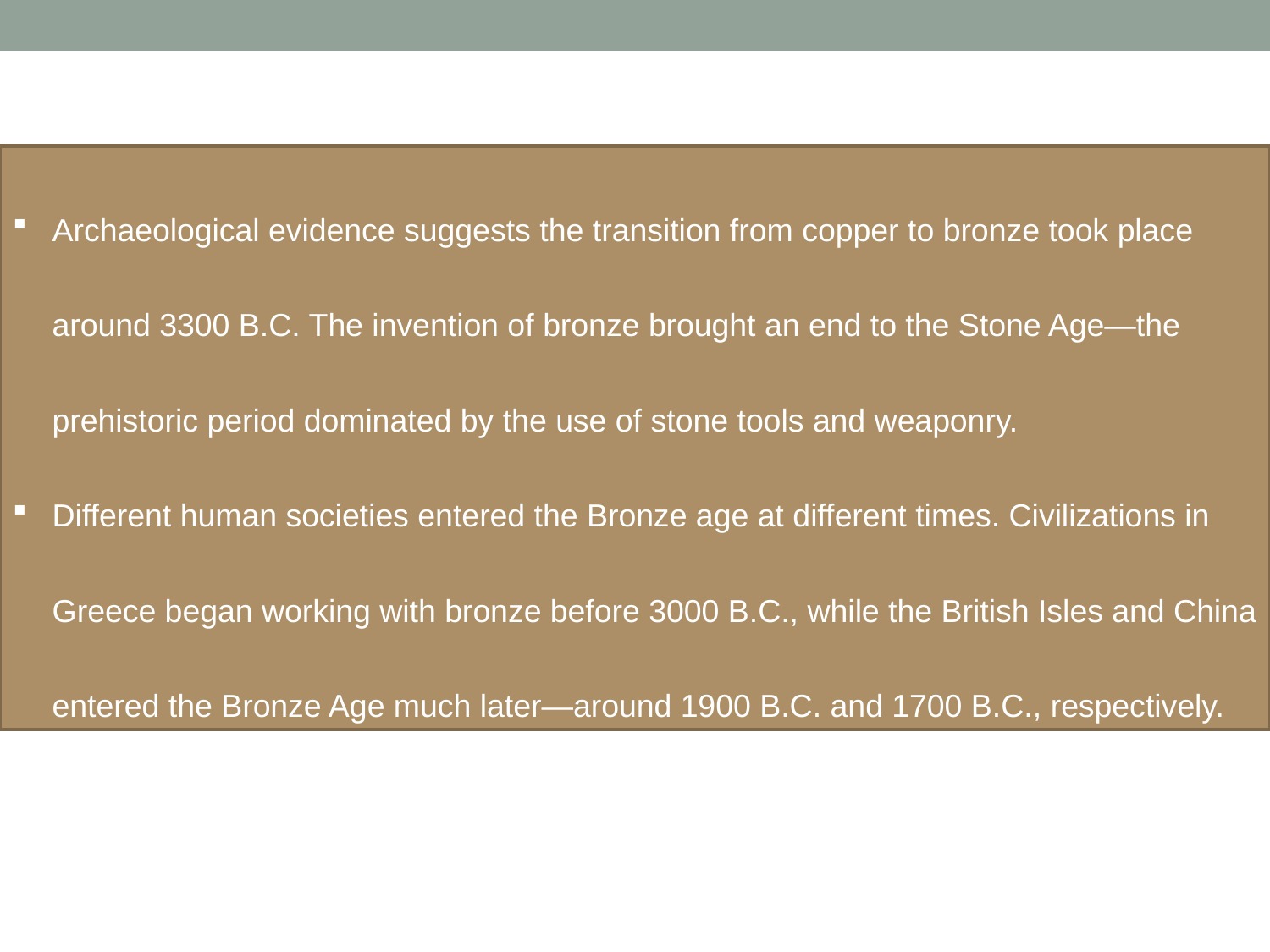

Archaeological evidence suggests the transition from copper to bronze took place around 3300 B.C. The invention of bronze brought an end to the Stone Age—the prehistoric period dominated by the use of stone tools and weaponry.
Different human societies entered the Bronze age at different times. Civilizations in Greece began working with bronze before 3000 B.C., while the British Isles and China entered the Bronze Age much later—around 1900 B.C. and 1700 B.C., respectively.